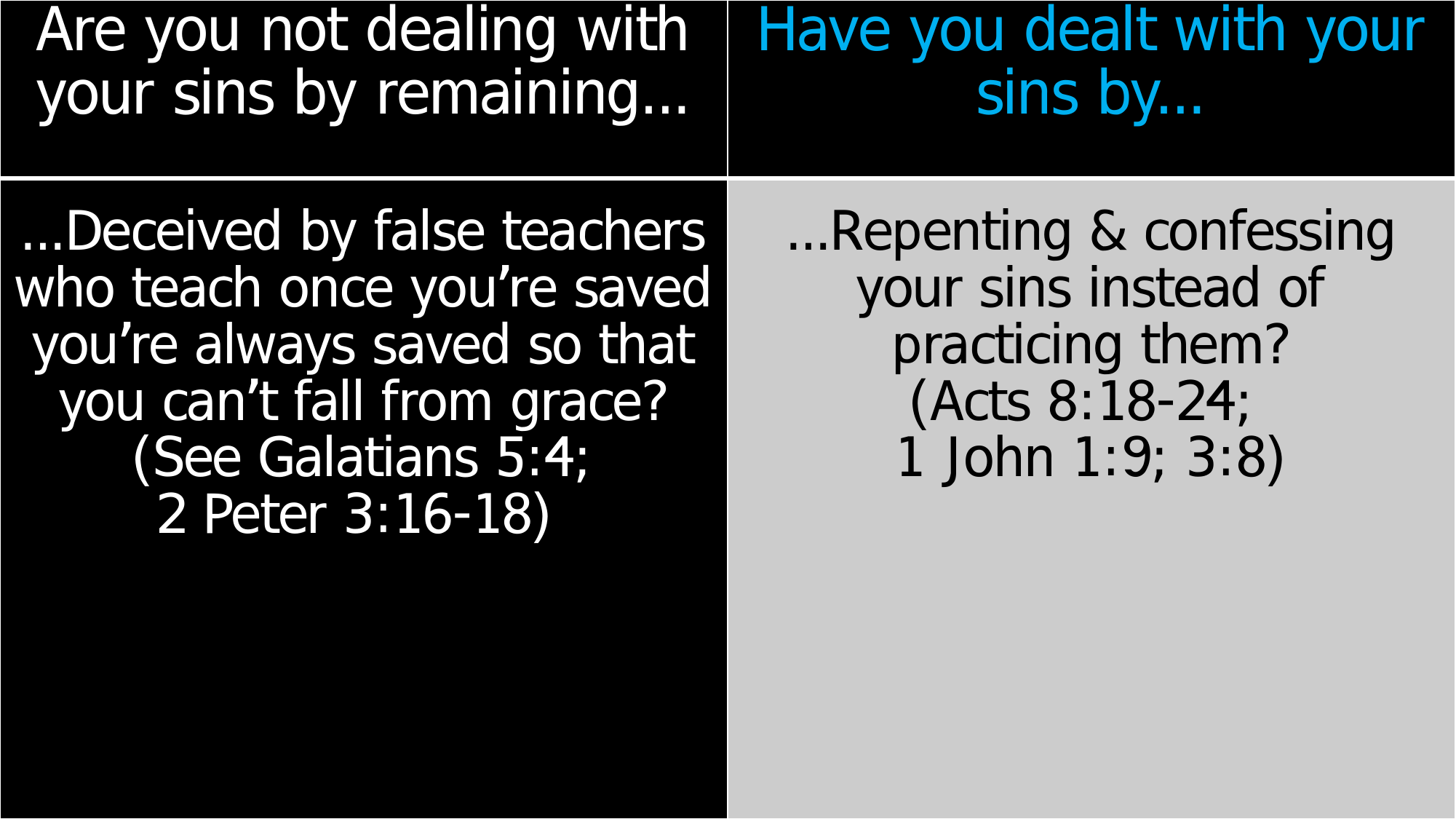

| Are you not dealing with your sins by remaining… | Have you dealt with your sins by… |
| --- | --- |
| …Deceived by false teachers who teach once you’re saved you’re always saved so that you can’t fall from grace? (See Galatians 5:4; 2 Peter 3:16-18) | …Repenting & confessing your sins instead of practicing them? (Acts 8:18-24; 1 John 1:9; 3:8) |